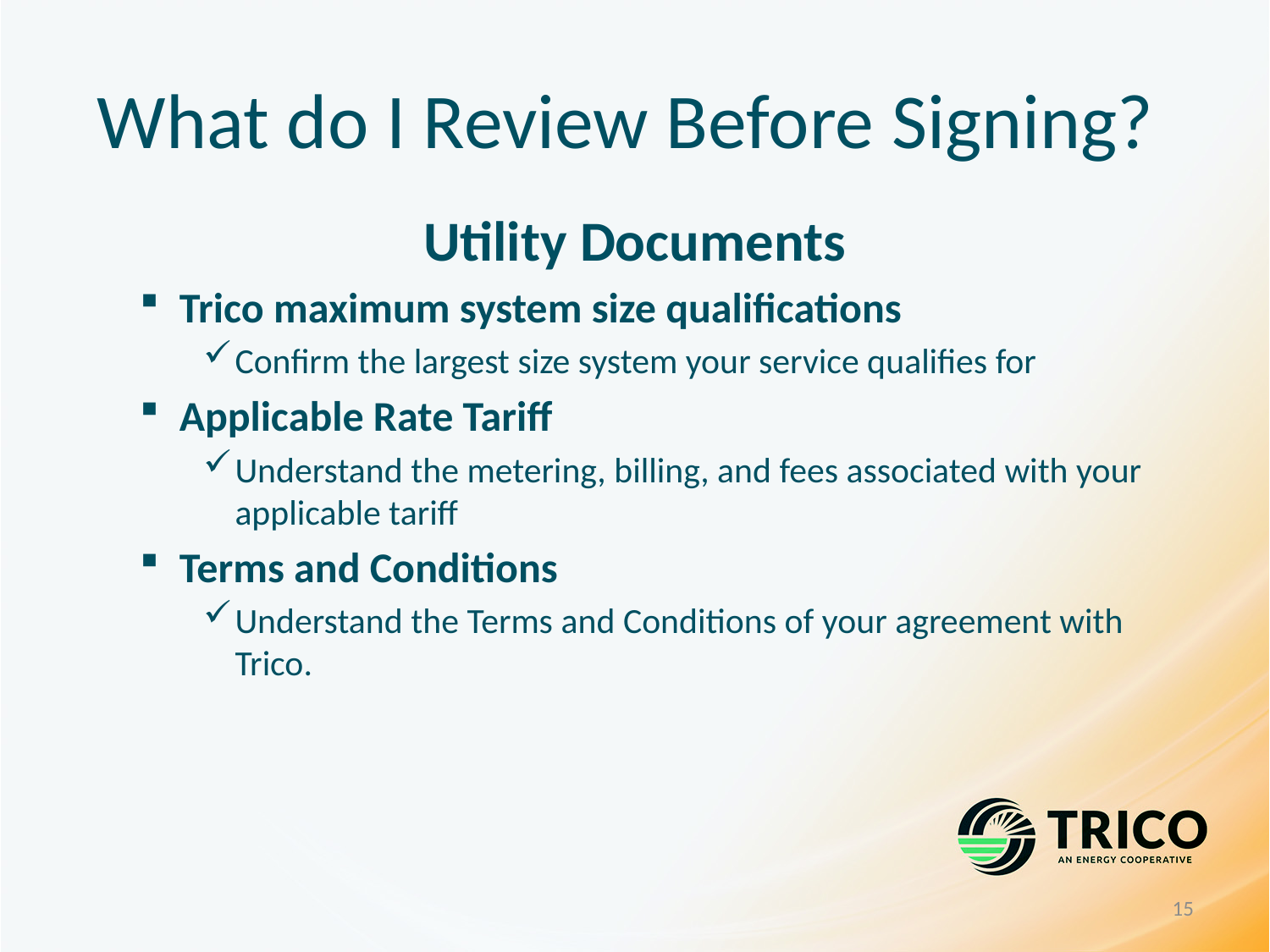

# What do I Review Before Signing?
Utility Documents
Trico maximum system size qualifications
Confirm the largest size system your service qualifies for
Applicable Rate Tariff
Understand the metering, billing, and fees associated with your applicable tariff
Terms and Conditions
Understand the Terms and Conditions of your agreement with Trico.

15